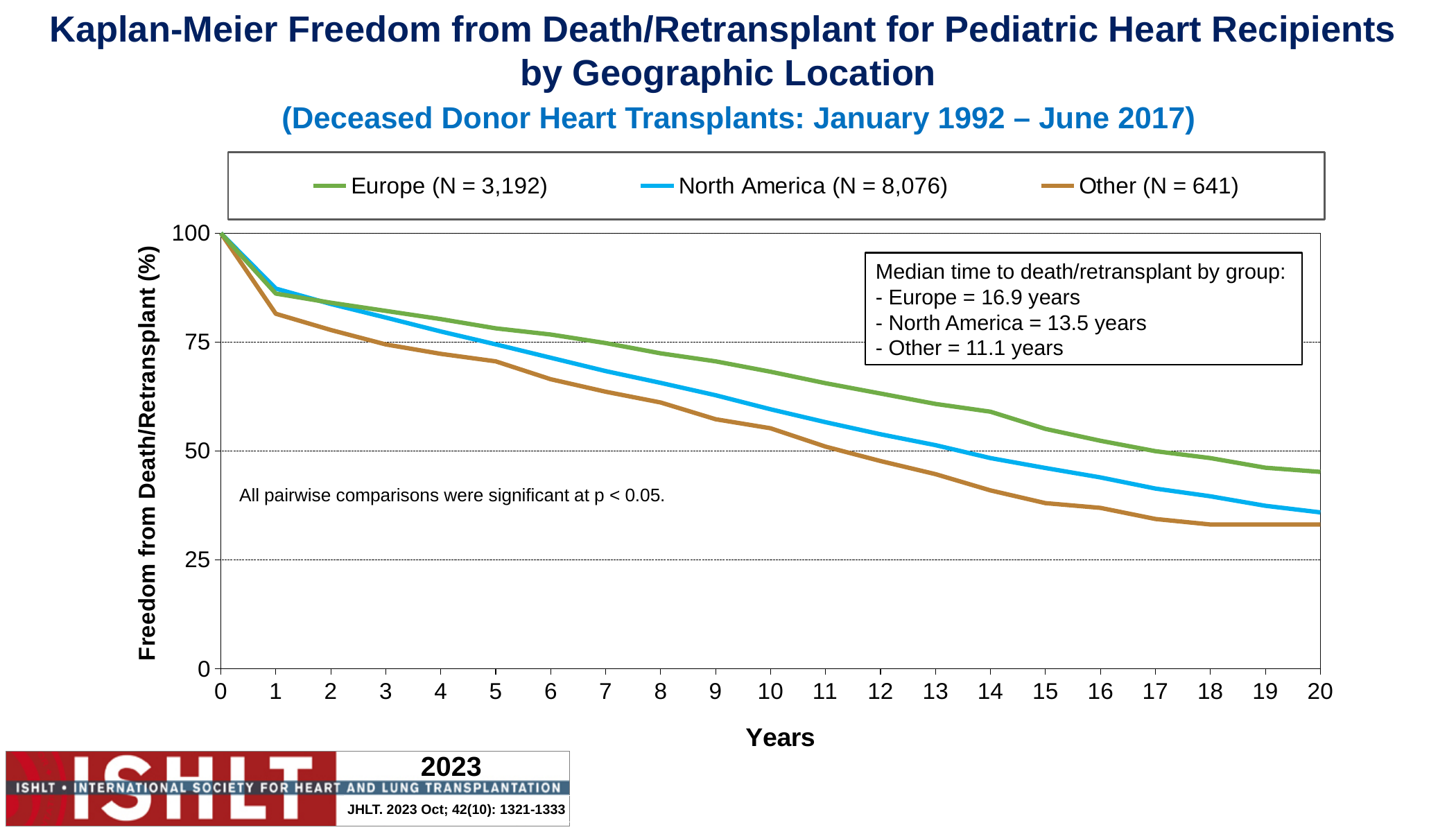

Kaplan-Meier Freedom from Death/Retransplant for Pediatric Heart Recipients
by Geographic Location
(Deceased Donor Heart Transplants: January 1992 – June 2017)

### Chart

| Category | Europe (N = 3,192) | North America (N = 8,076) | Other (N = 641) |
|---|---|---|---|
Median time to death/retransplant by group:
- Europe = 16.9 years
- North America = 13.5 years
- Other = 11.1 years
All pairwise comparisons were significant at p < 0.05.